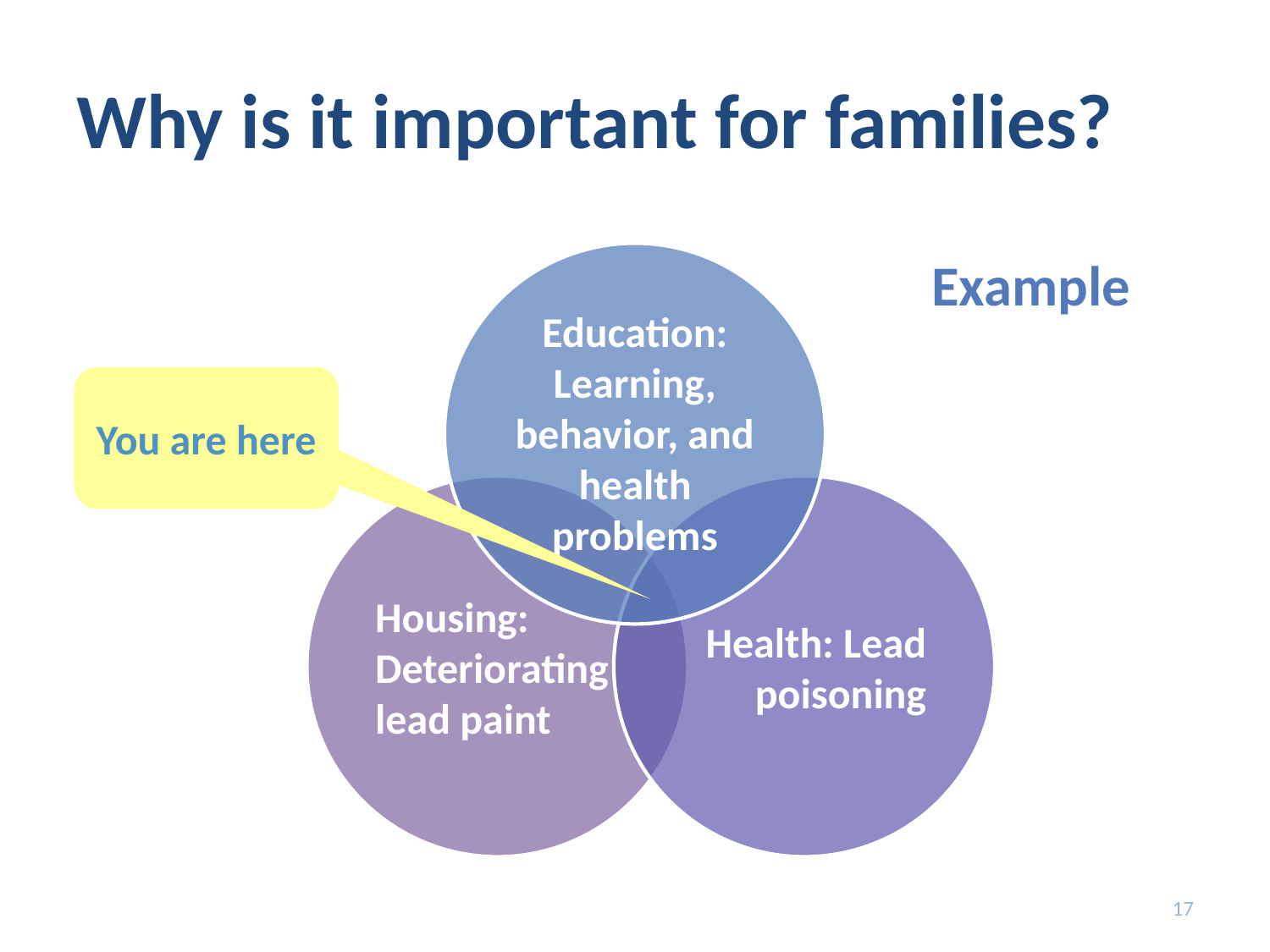

# Why is it important for families?
Education: Learning, behavior, and health problems
Example
You are here
Housing: Deteriorating lead paint
Health: Lead poisoning
17